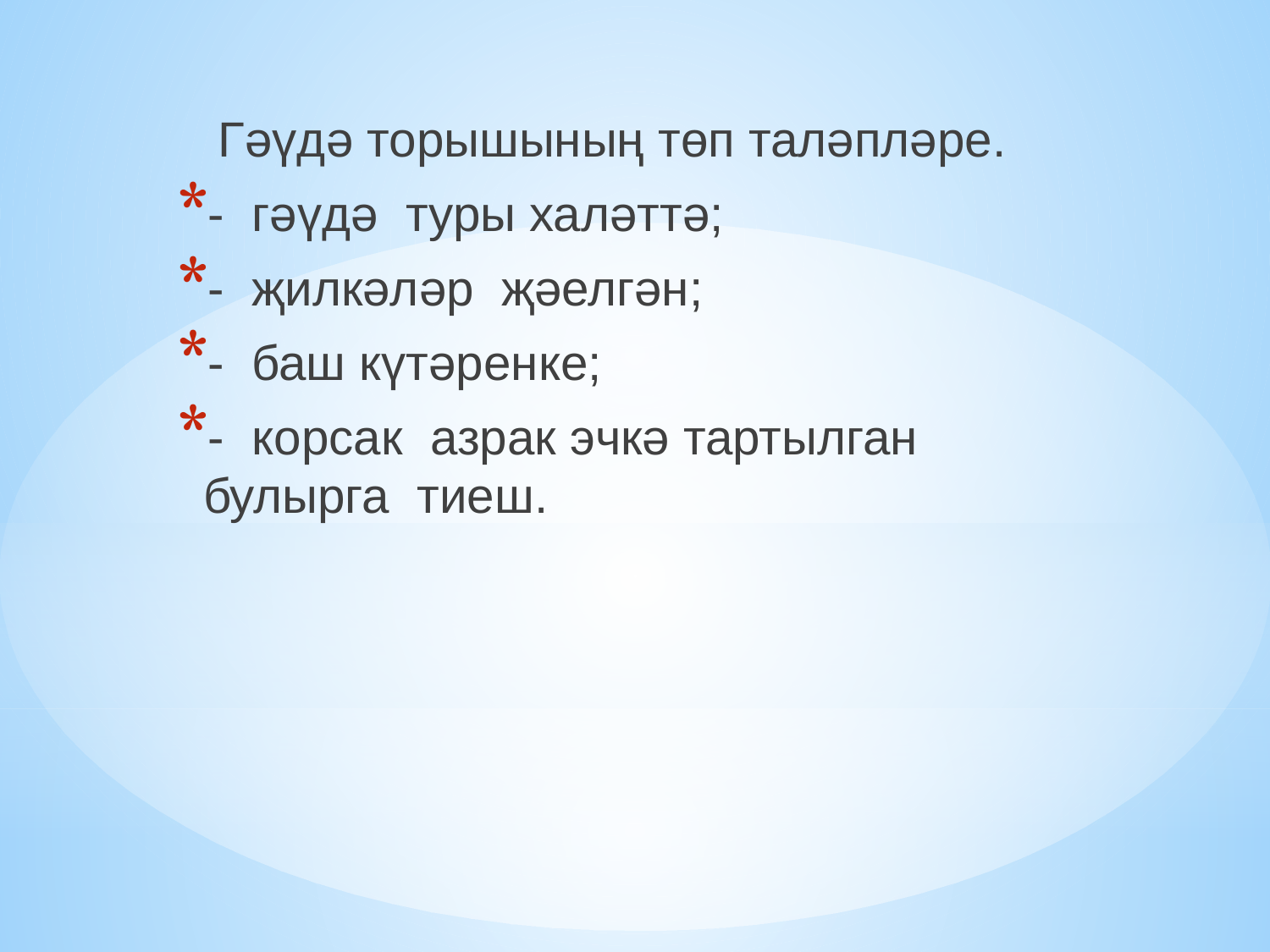

Гәүдә торышының төп таләпләре.
-  гәүдә  туры халәттә;
-  җилкәләр  җәелгән;
-  баш күтәренке;
-  корсак  азрак эчкә тартылган булырга  тиеш.